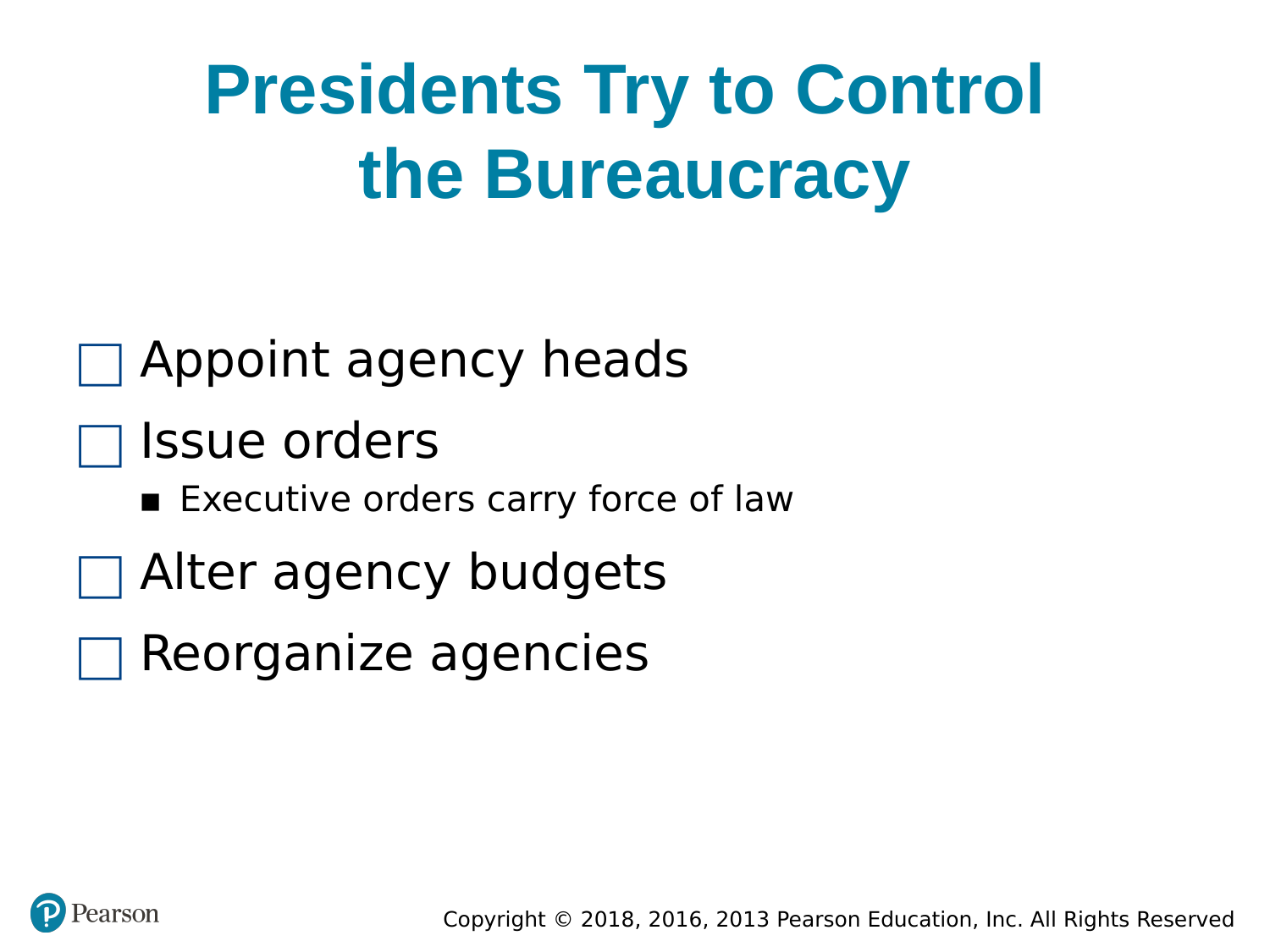

# Presidents Try to Control the Bureaucracy
Appoint agency heads
Issue orders
Executive orders carry force of law
Alter agency budgets
Reorganize agencies